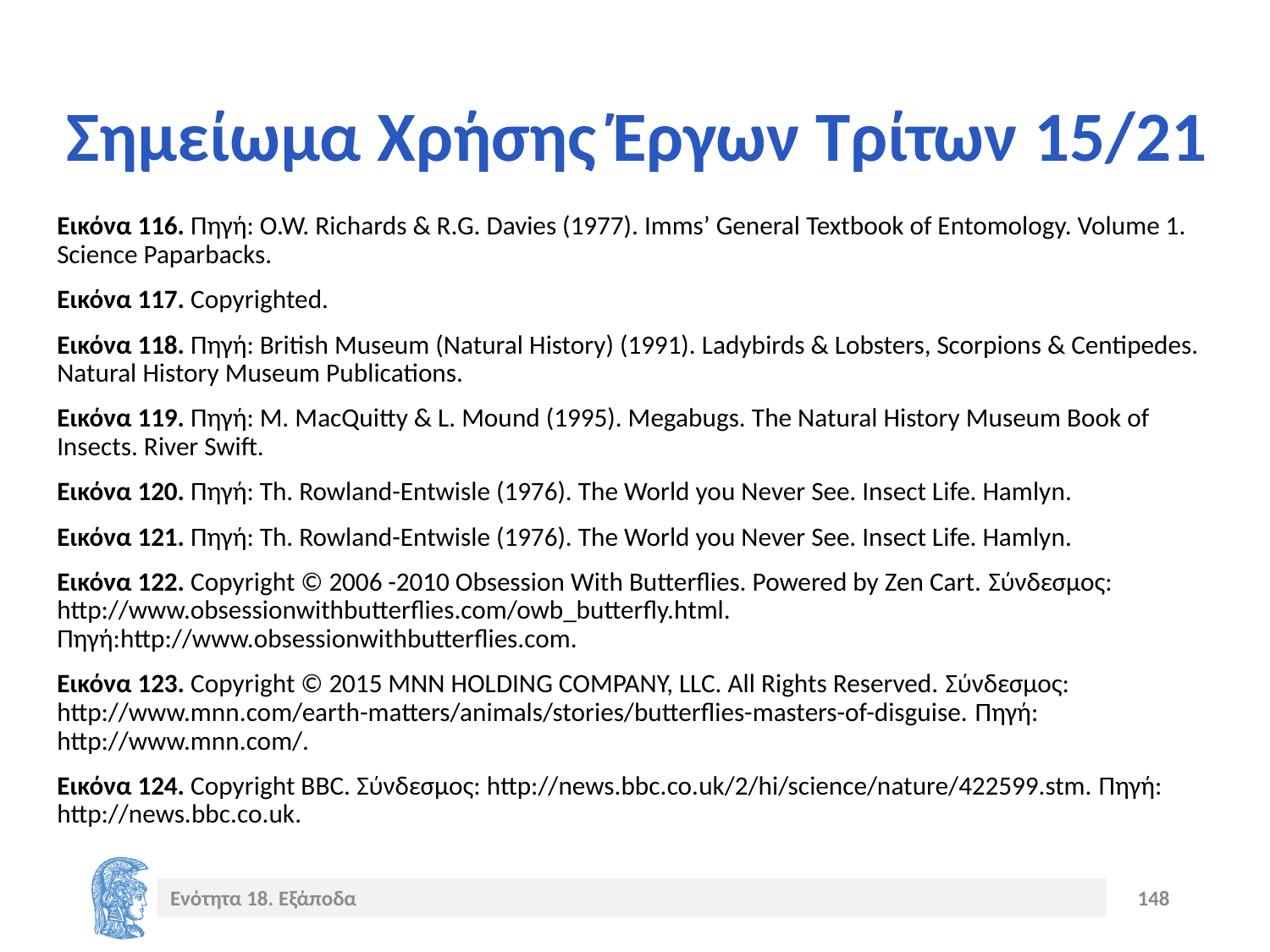

# Σημείωμα Χρήσης Έργων Τρίτων 15/21
Εικόνα 116. Πηγή: O.W. Richards & R.G. Davies (1977). Imms’ General Textbook of Entomology. Volume 1. Science Paparbacks.
Εικόνα 117. Copyrighted.
Εικόνα 118. Πηγή: British Museum (Natural History) (1991). Ladybirds & Lobsters, Scorpions & Centipedes. Natural History Museum Publications.
Εικόνα 119. Πηγή: M. MacQuitty & L. Mound (1995). Megabugs. The Natural History Museum Book of Insects. River Swift.
Εικόνα 120. Πηγή: Th. Rowland-Entwisle (1976). The World you Never See. Insect Life. Hamlyn.
Εικόνα 121. Πηγή: Th. Rowland-Entwisle (1976). The World you Never See. Insect Life. Hamlyn.
Εικόνα 122. Copyright © 2006 -2010 Obsession With Butterflies. Powered by Zen Cart. Σύνδεσμος: http://www.obsessionwithbutterflies.com/owb_butterfly.html. Πηγή:http://www.obsessionwithbutterflies.com.
Εικόνα 123. Copyright © 2015 MNN HOLDING COMPANY, LLC. All Rights Reserved. Σύνδεσμος: http://www.mnn.com/earth-matters/animals/stories/butterflies-masters-of-disguise. Πηγή: http://www.mnn.com/.
Εικόνα 124. Copyright BBC. Σύνδεσμος: http://news.bbc.co.uk/2/hi/science/nature/422599.stm. Πηγή: http://news.bbc.co.uk.

Ενότητα 18. Εξάποδα
148